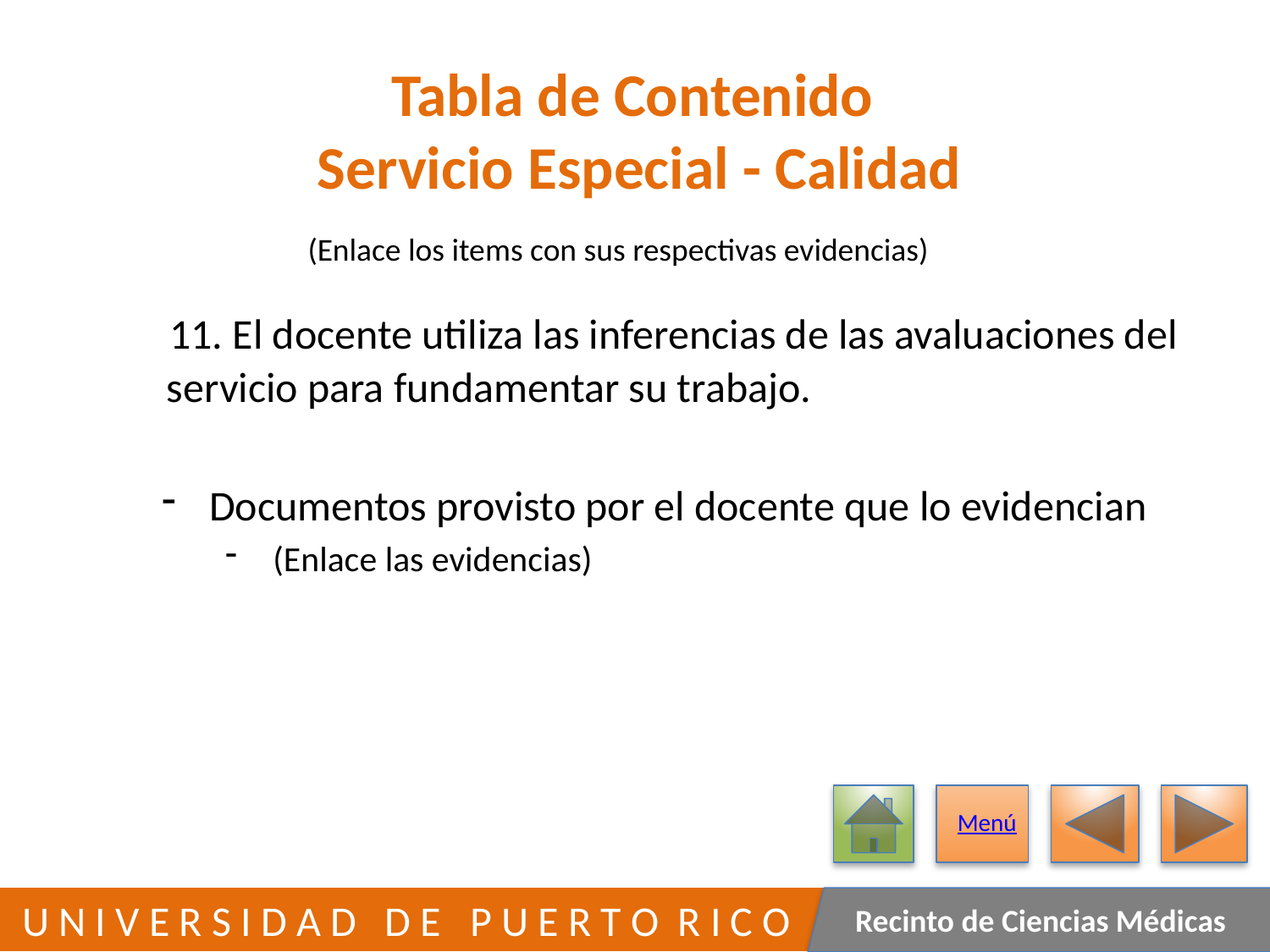

# Tabla de Contenido Servicio Especial - Calidad
(Enlace los items con sus respectivas evidencias)
	11. El docente utiliza las inferencias de las avaluaciones del
             servicio para fundamentar su trabajo.

Documentos provisto por el docente que lo evidencian
(Enlace las evidencias)

Menú

180
 U N I V E R S I D A D   D E   P U E R T O  R I C O

Recinto de Ciencias Médicas